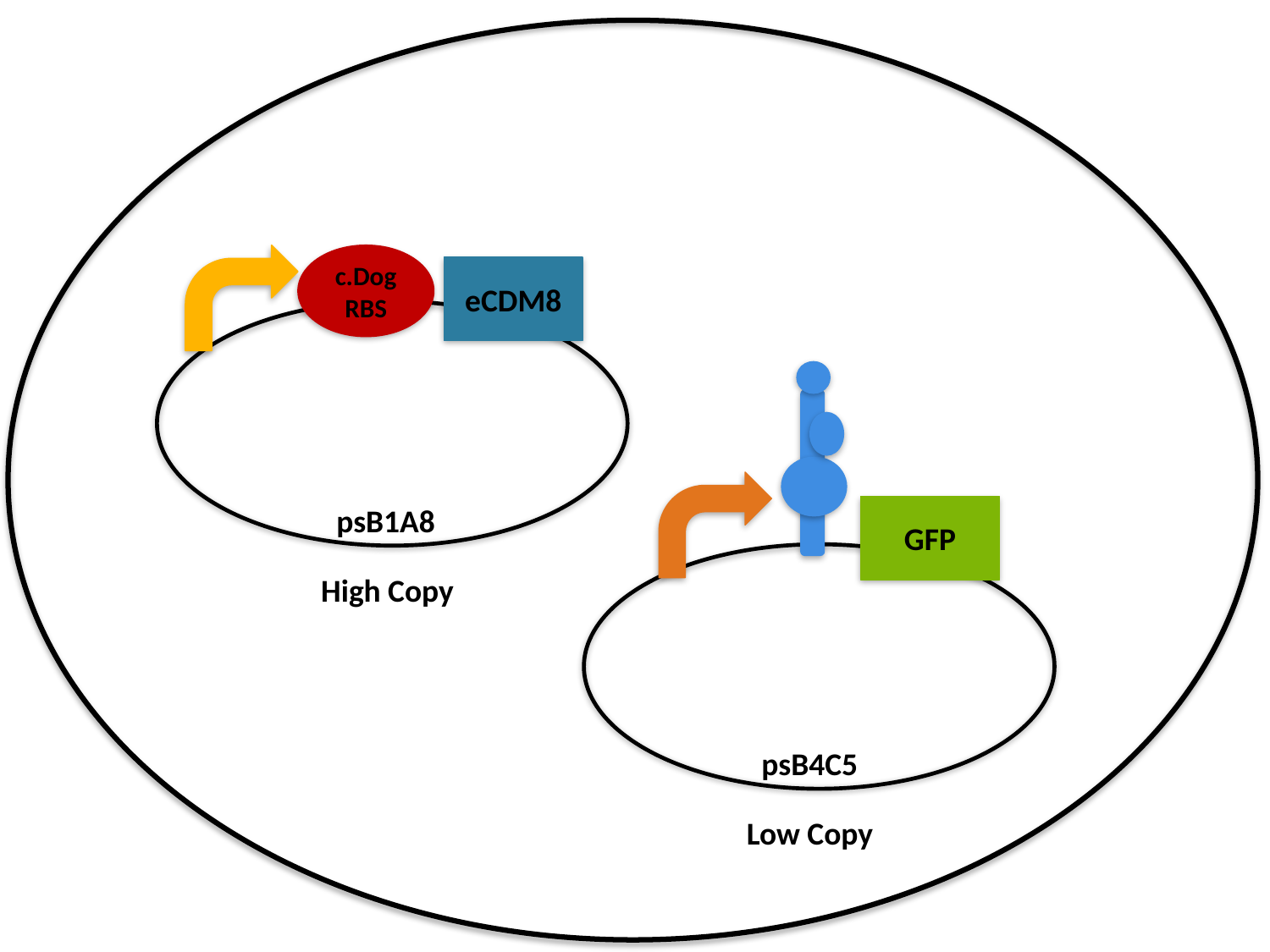

c.Dog RBS
eCDM8

psB1A8
GFP

High Copy
psB4C5
Low Copy